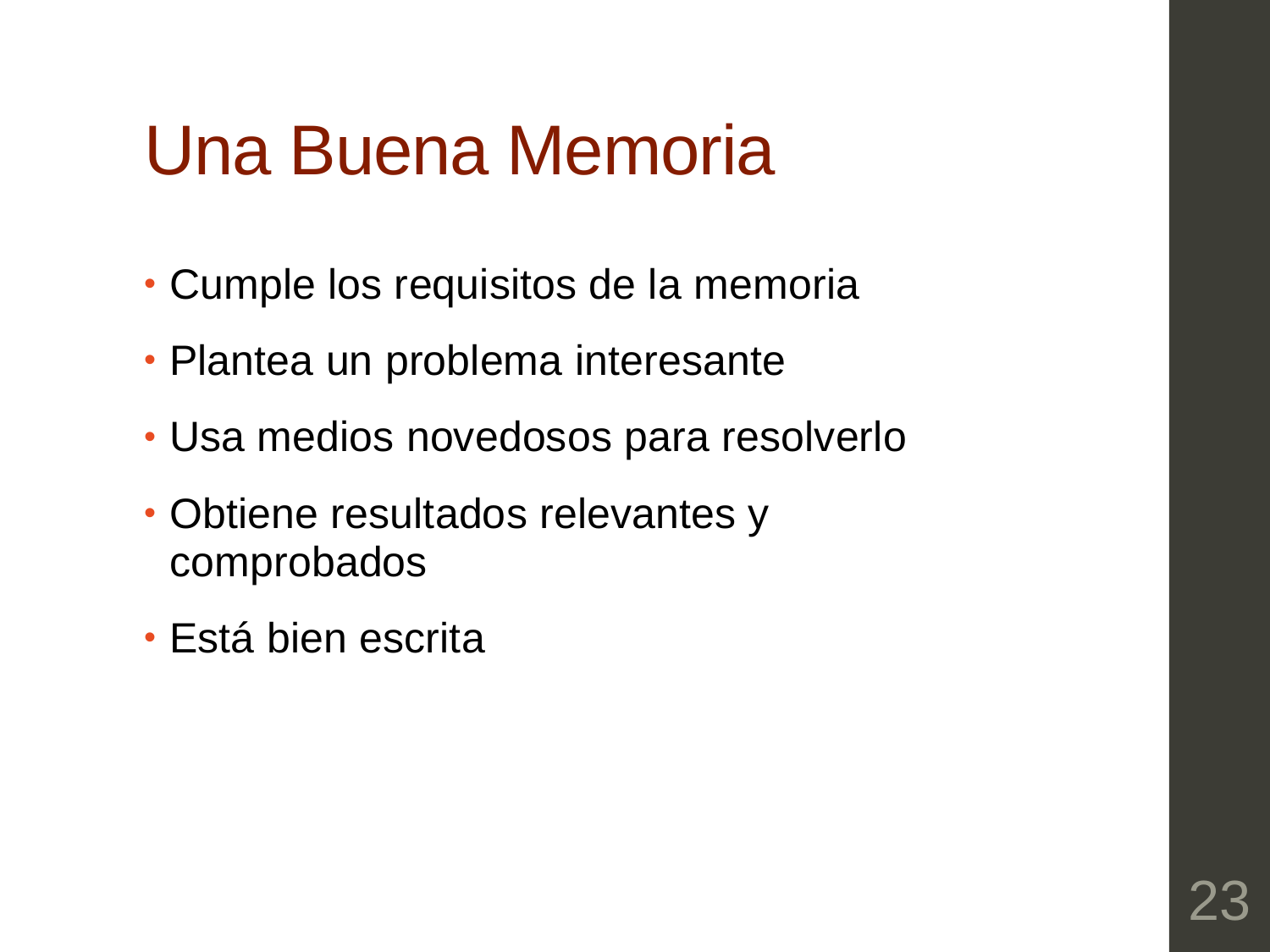

# Una Buena Memoria
Cumple los requisitos de la memoria
Plantea un problema interesante
Usa medios novedosos para resolverlo
Obtiene resultados relevantes y comprobados
Está bien escrita
23